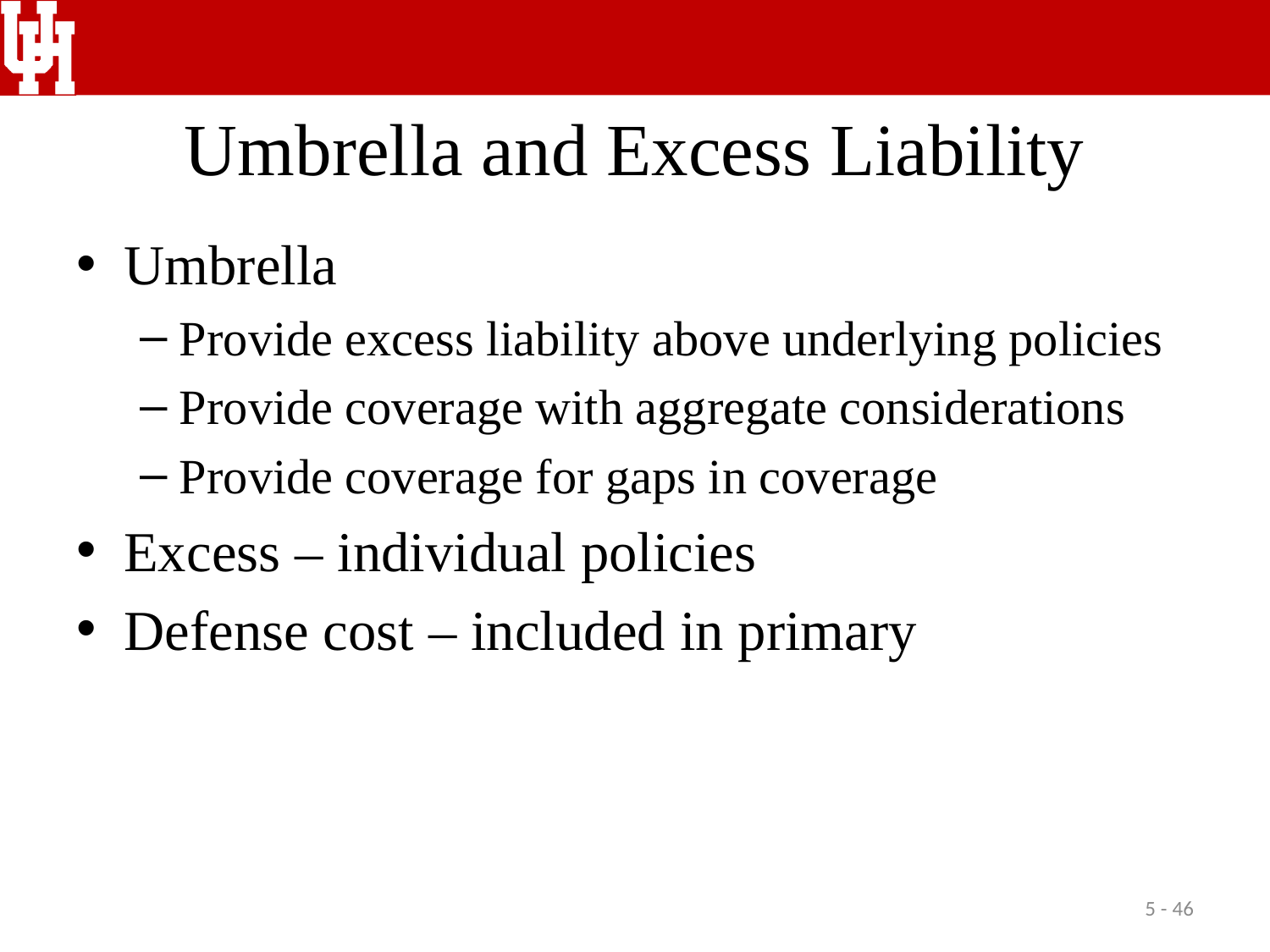

# Umbrella and Excess Liability
Umbrella
Provide excess liability above underlying policies
Provide coverage with aggregate considerations
Provide coverage for gaps in coverage
Excess – individual policies
Defense cost – included in primary

5 - 46